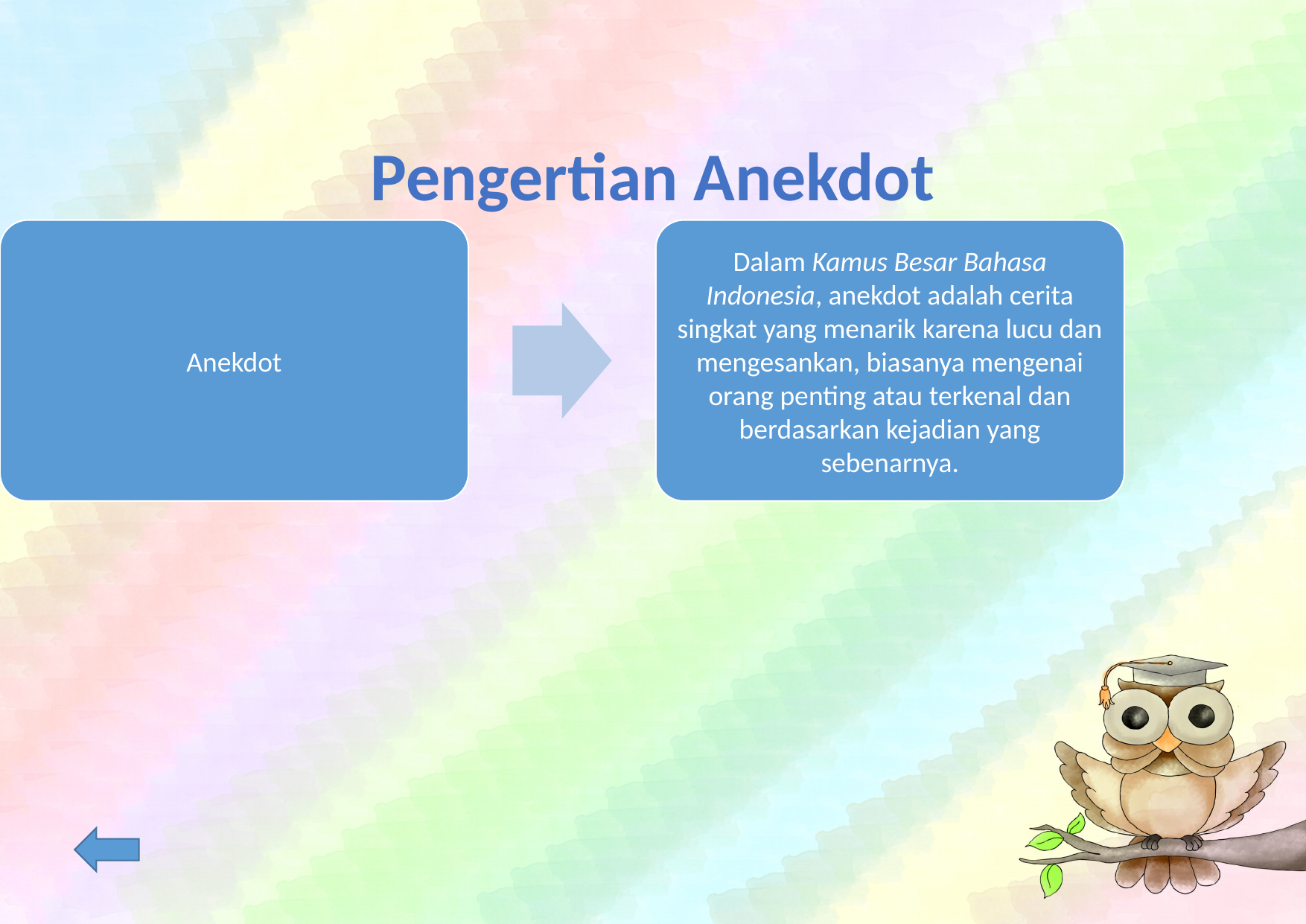

Anekdot
Dalam Kamus Besar Bahasa Indonesia, anekdot adalah cerita singkat yang menarik karena lucu dan mengesankan, biasanya mengenai orang penting atau terkenal dan berdasarkan kejadian yang sebenarnya.

Pengertian Anekdot